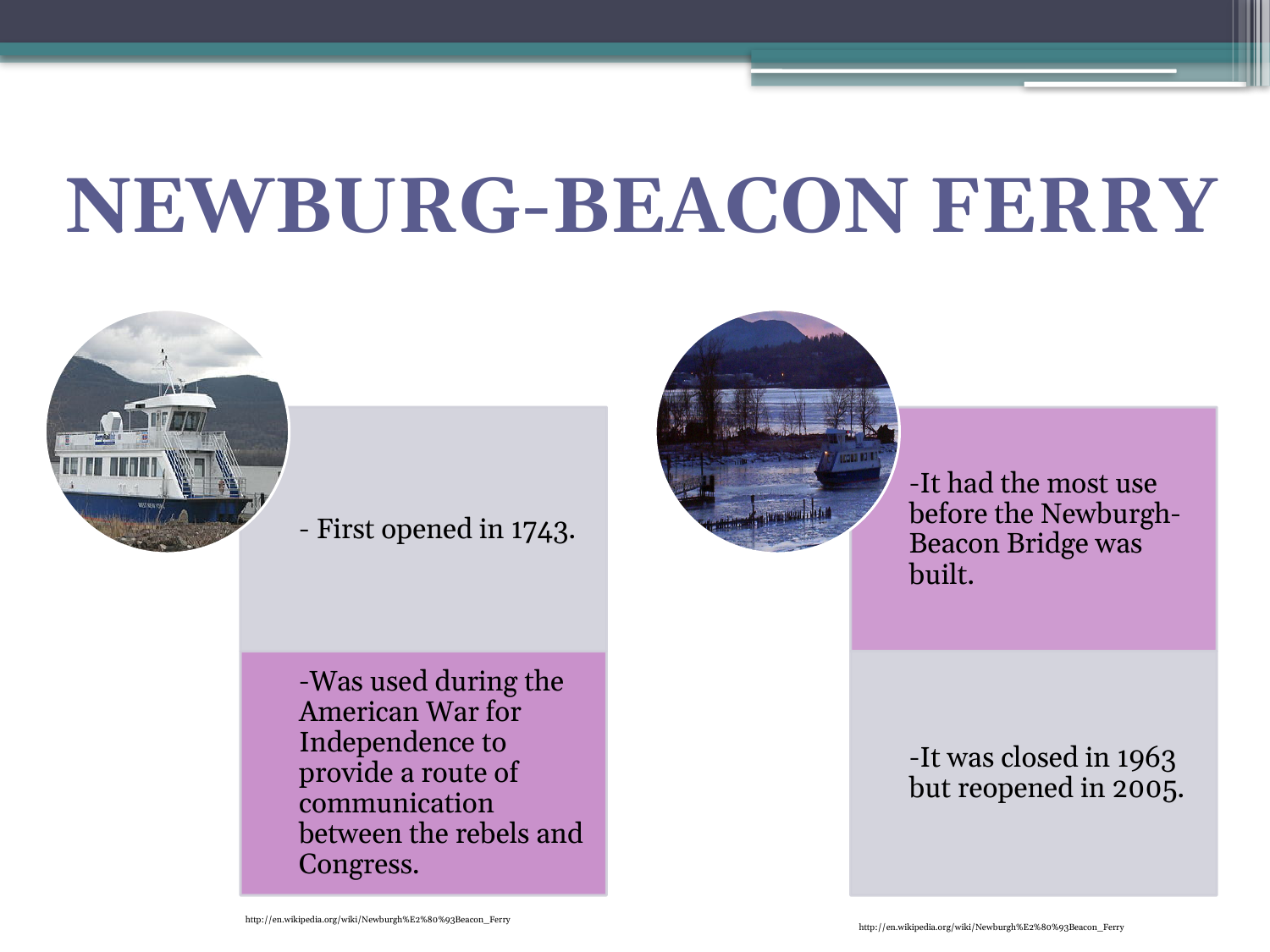

Newburg-Beacon Ferry
- First opened in 1743.
-Was used during the American War for Independence to provide a route of communication between the rebels and Congress.

-It had the most use before the Newburgh- Beacon Bridge was built.
-It was closed in 1963 but reopened in 2005.

http://en.wikipedia.org/wiki/Newburgh%E2%80%93Beacon_Ferry
http://en.wikipedia.org/wiki/Newburgh%E2%80%93Beacon_Ferry